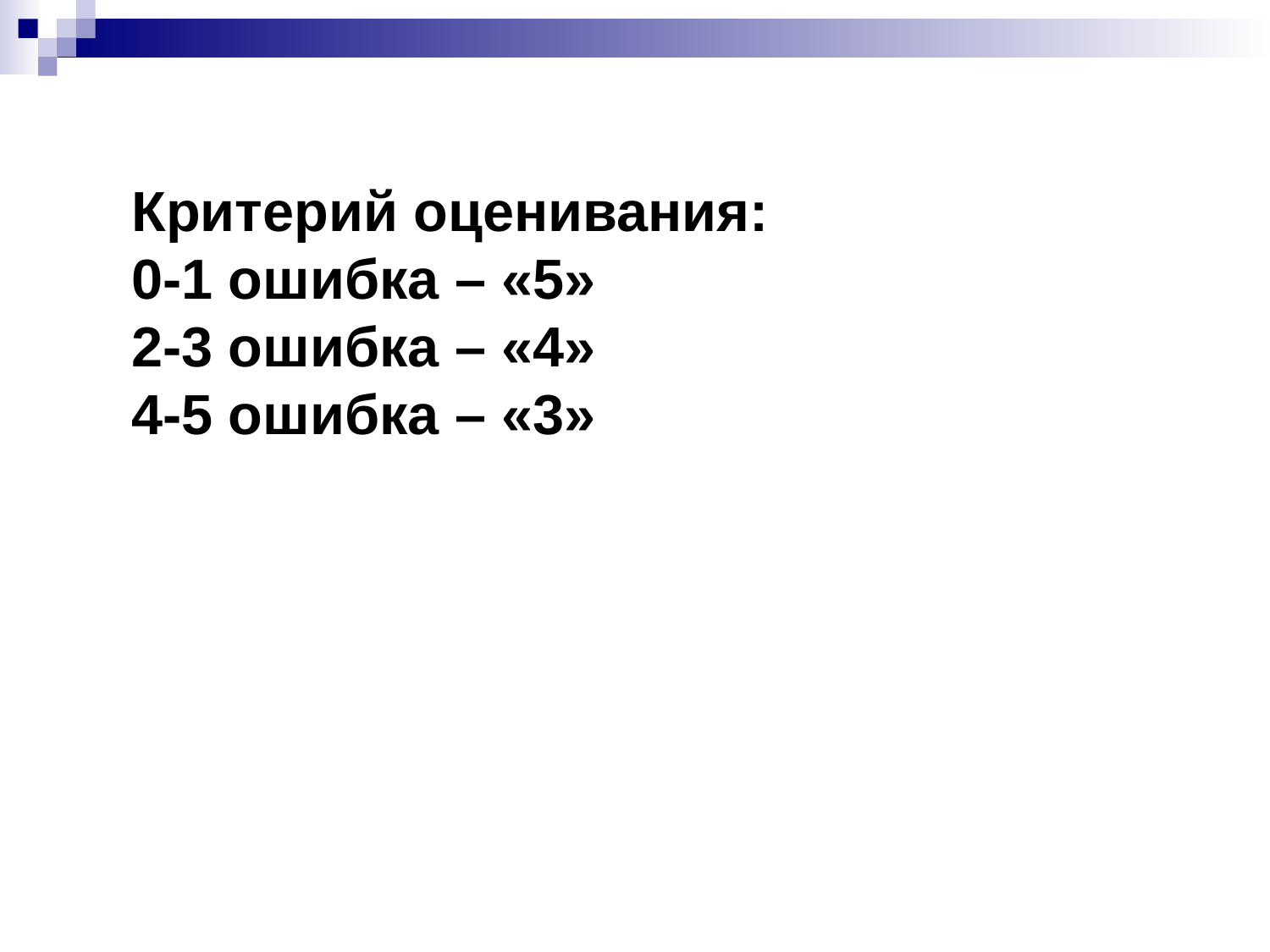

Критерий оценивания:
0-1 ошибка – «5»
2-3 ошибка – «4»
4-5 ошибка – «3»